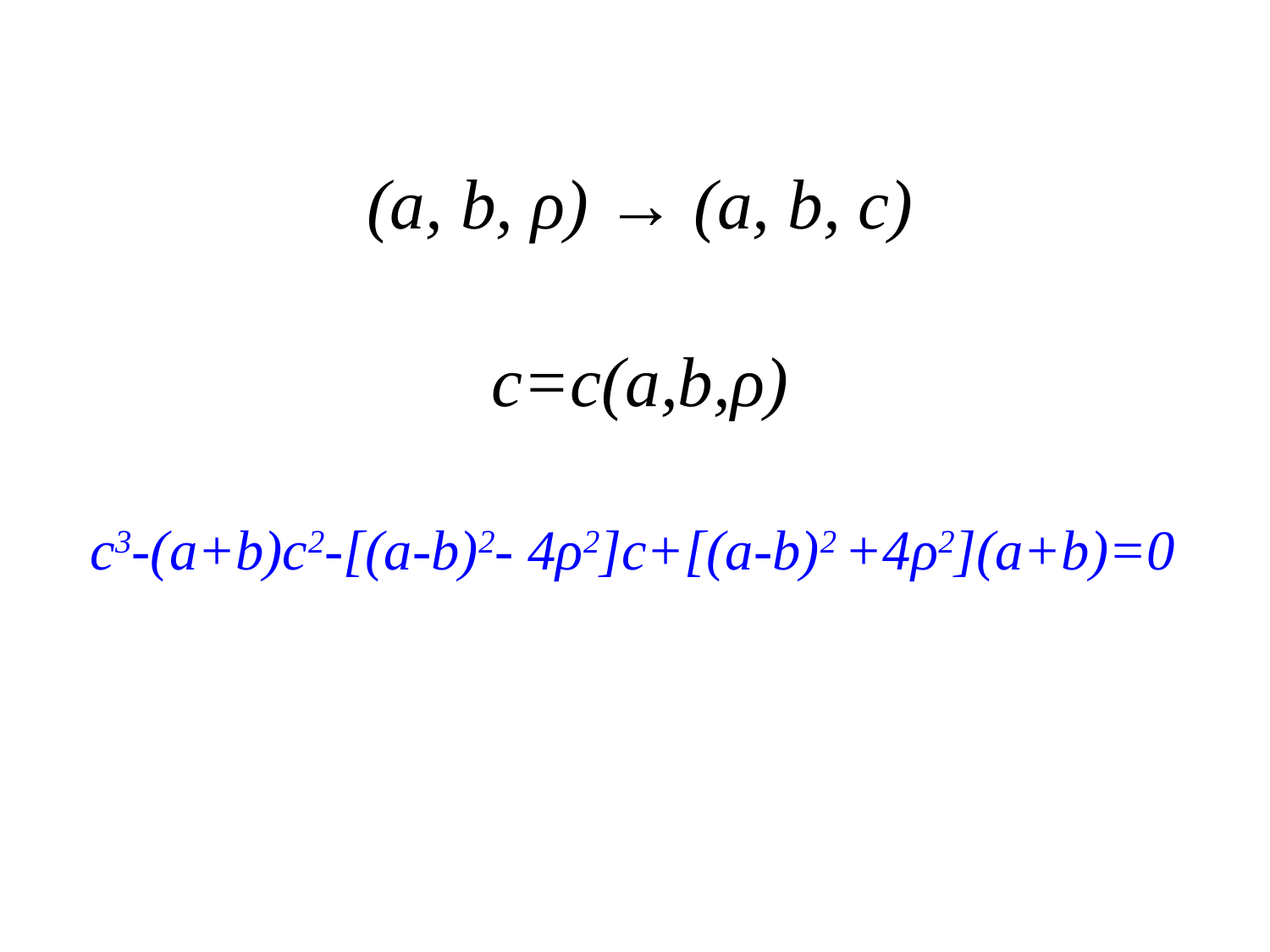

(a, b, ρ) → (a, b, c)
c=c(a,b,ρ)
c3-(a+b)c2-[(a-b)2- 4ρ2]c+[(a-b)2 +4ρ2](a+b)=0